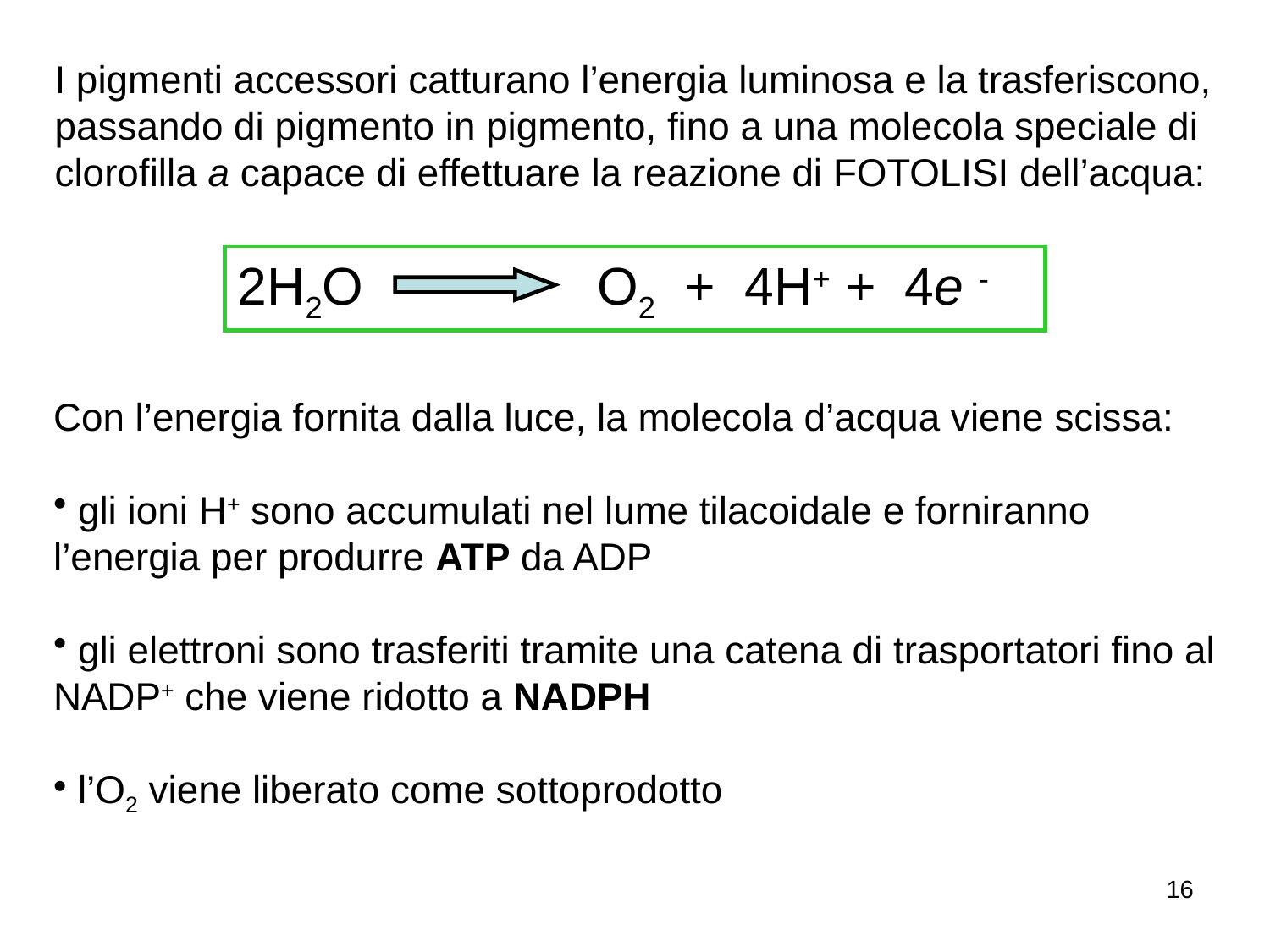

I pigmenti accessori catturano l’energia luminosa e la trasferiscono, passando di pigmento in pigmento, fino a una molecola speciale di clorofilla a capace di effettuare la reazione di FOTOLISI dell’acqua:
2H2O                O2  +  4H+ +  4e -

Con l’energia fornita dalla luce, la molecola d’acqua viene scissa:

 gli ioni H+ sono accumulati nel lume tilacoidale e forniranno l’energia per produrre ATP da ADP

 gli elettroni sono trasferiti tramite una catena di trasportatori fino al NADP+ che viene ridotto a NADPH

 l’O2 viene liberato come sottoprodotto
16